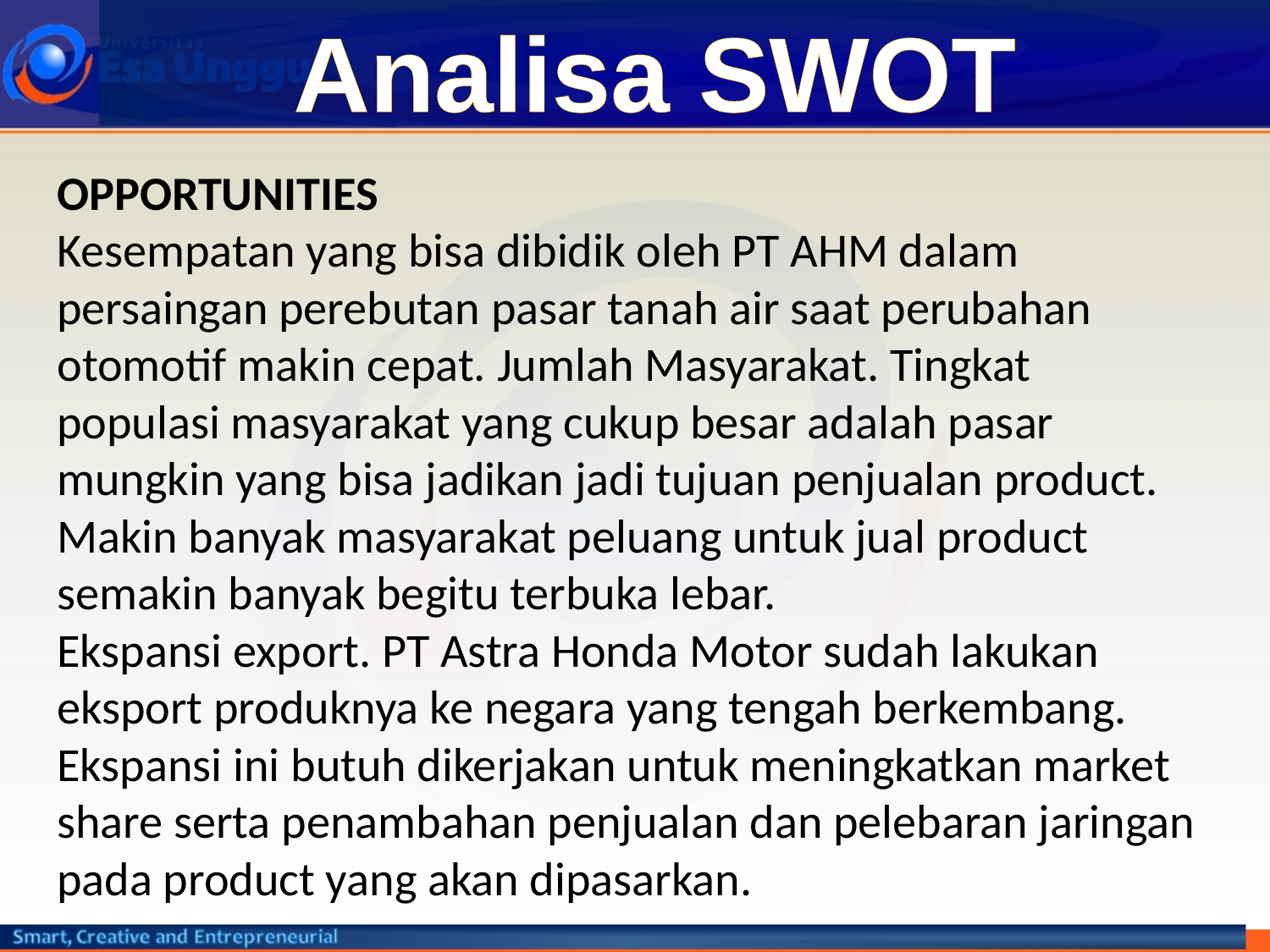

# Analisa SWOT
OPPORTUNITIES
Kesempatan yang bisa dibidik oleh PT AHM dalam persaingan perebutan pasar tanah air saat perubahan otomotif makin cepat. Jumlah Masyarakat. Tingkat populasi masyarakat yang cukup besar adalah pasar mungkin yang bisa jadikan jadi tujuan penjualan product. Makin banyak masyarakat peluang untuk jual product semakin banyak begitu terbuka lebar.
Ekspansi export. PT Astra Honda Motor sudah lakukan eksport produknya ke negara yang tengah berkembang. Ekspansi ini butuh dikerjakan untuk meningkatkan market share serta penambahan penjualan dan pelebaran jaringan pada product yang akan dipasarkan.